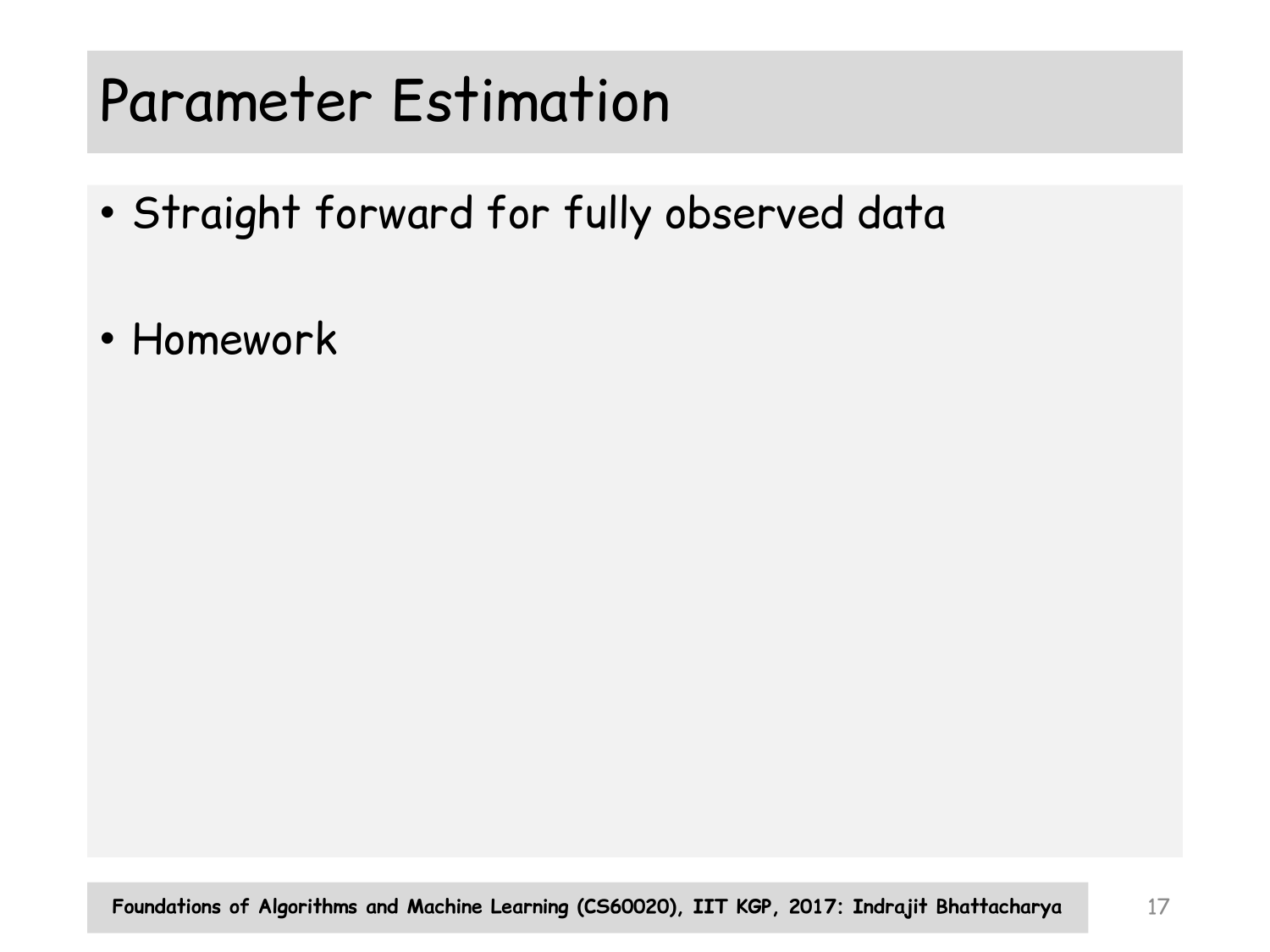

# Parameter Estimation
Straight forward for fully observed data

Homework
Foundations of Algorithms and Machine Learning (CS60020), IIT KGP, 2017: Indrajit Bhattacharya
17